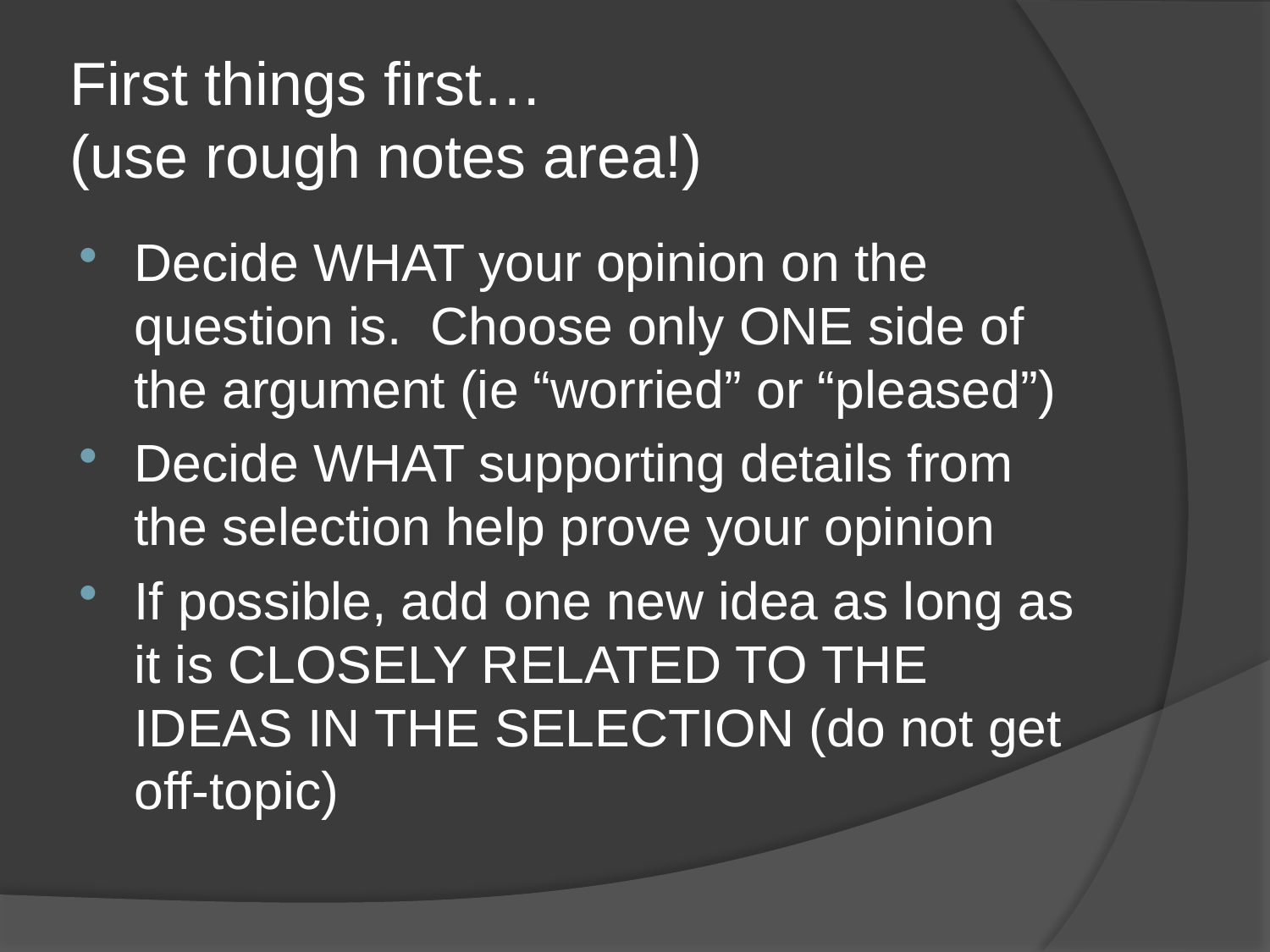

# First things first… (use rough notes area!)
Decide WHAT your opinion on the question is.  Choose only ONE side of the argument (ie “worried” or “pleased”)
Decide WHAT supporting details from the selection help prove your opinion
If possible, add one new idea as long as it is CLOSELY RELATED TO THE IDEAS IN THE SELECTION (do not get off-topic)